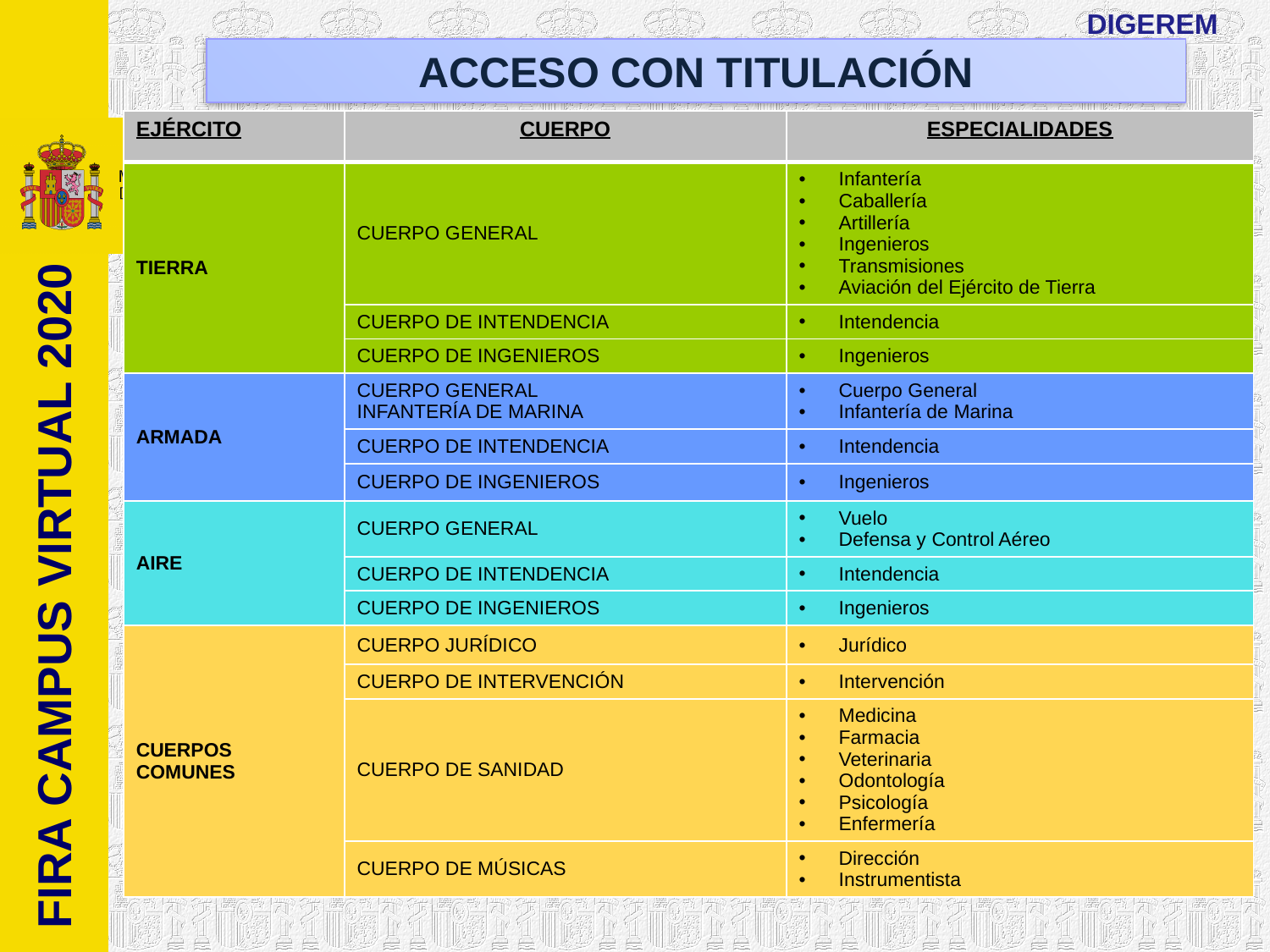

DIGEREM
ACCESO CON TITULACIÓN
| EJÉRCITO | CUERPO | ESPECIALIDADES |
| --- | --- | --- |
| TIERRA | CUERPO GENERAL | Infantería Caballería Artillería Ingenieros Transmisiones Aviación del Ejército de Tierra |
|  | CUERPO DE INTENDENCIA | Intendencia |
|  | CUERPO DE INGENIEROS | Ingenieros |
| ARMADA | CUERPO GENERAL INFANTERÍA DE MARINA | Cuerpo General Infantería de Marina |
|  | CUERPO DE INTENDENCIA | Intendencia |
|  | CUERPO DE INGENIEROS | Ingenieros |
| AIRE | CUERPO GENERAL | Vuelo Defensa y Control Aéreo |
|  | CUERPO DE INTENDENCIA | Intendencia |
|  | CUERPO DE INGENIEROS | Ingenieros |
| CUERPOS COMUNES | CUERPO JURÍDICO | Jurídico |
|  | CUERPO DE INTERVENCIÓN | Intervención |
|  | CUERPO DE SANIDAD | Medicina Farmacia Veterinaria Odontología Psicología Enfermería |
|  | CUERPO DE MÚSICAS | Dirección Instrumentista |
FIRA CAMPUS VIRTUAL 2020